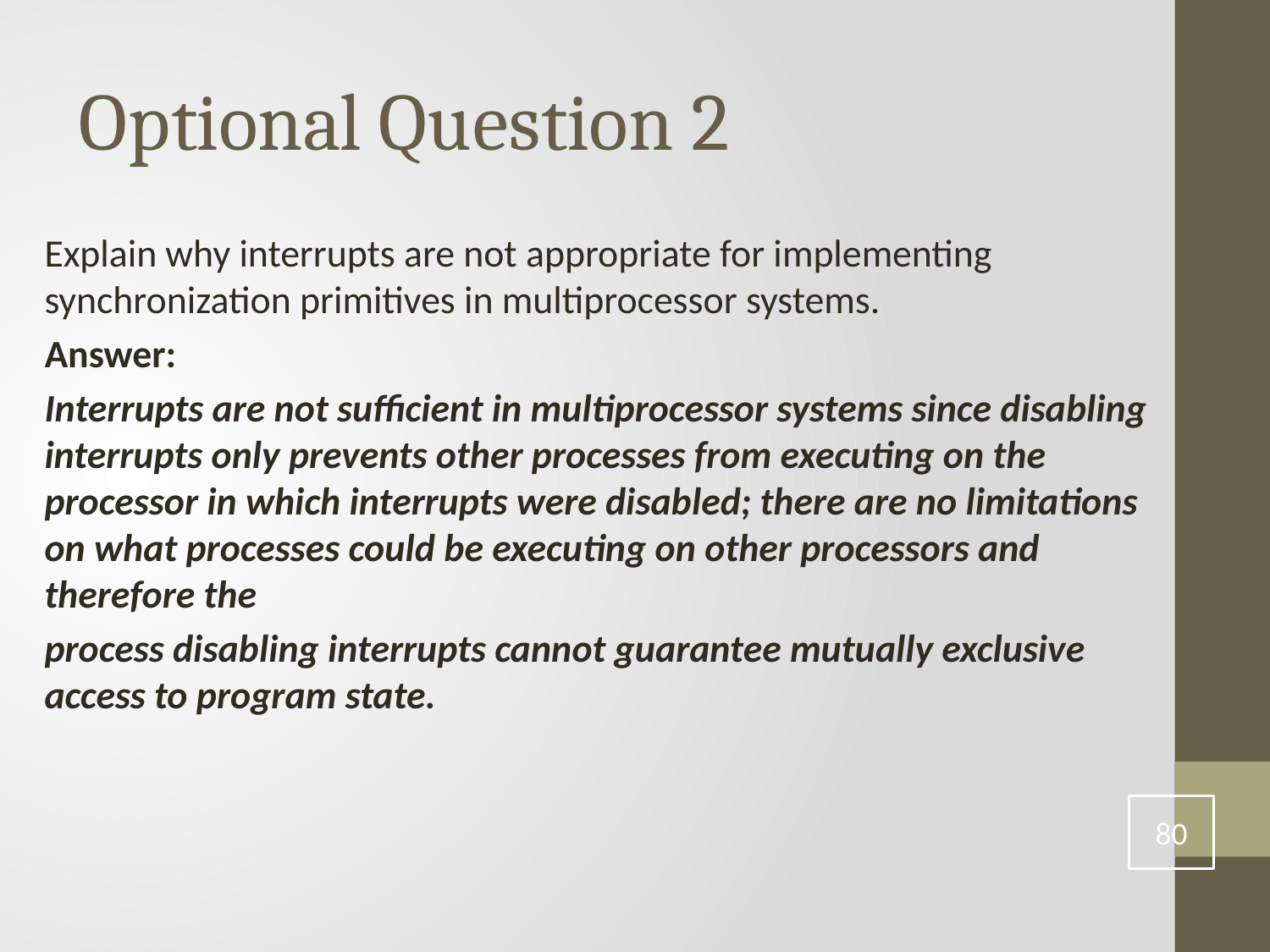

# Optional Question 2
Explain why interrupts are not appropriate for implementing synchronization primitives in multiprocessor systems.
Answer:
Interrupts are not sufficient in multiprocessor systems since disabling interrupts only prevents other processes from executing on the processor in which interrupts were disabled; there are no limitations on what processes could be executing on other processors and therefore the
process disabling interrupts cannot guarantee mutually exclusive access to program state.
80